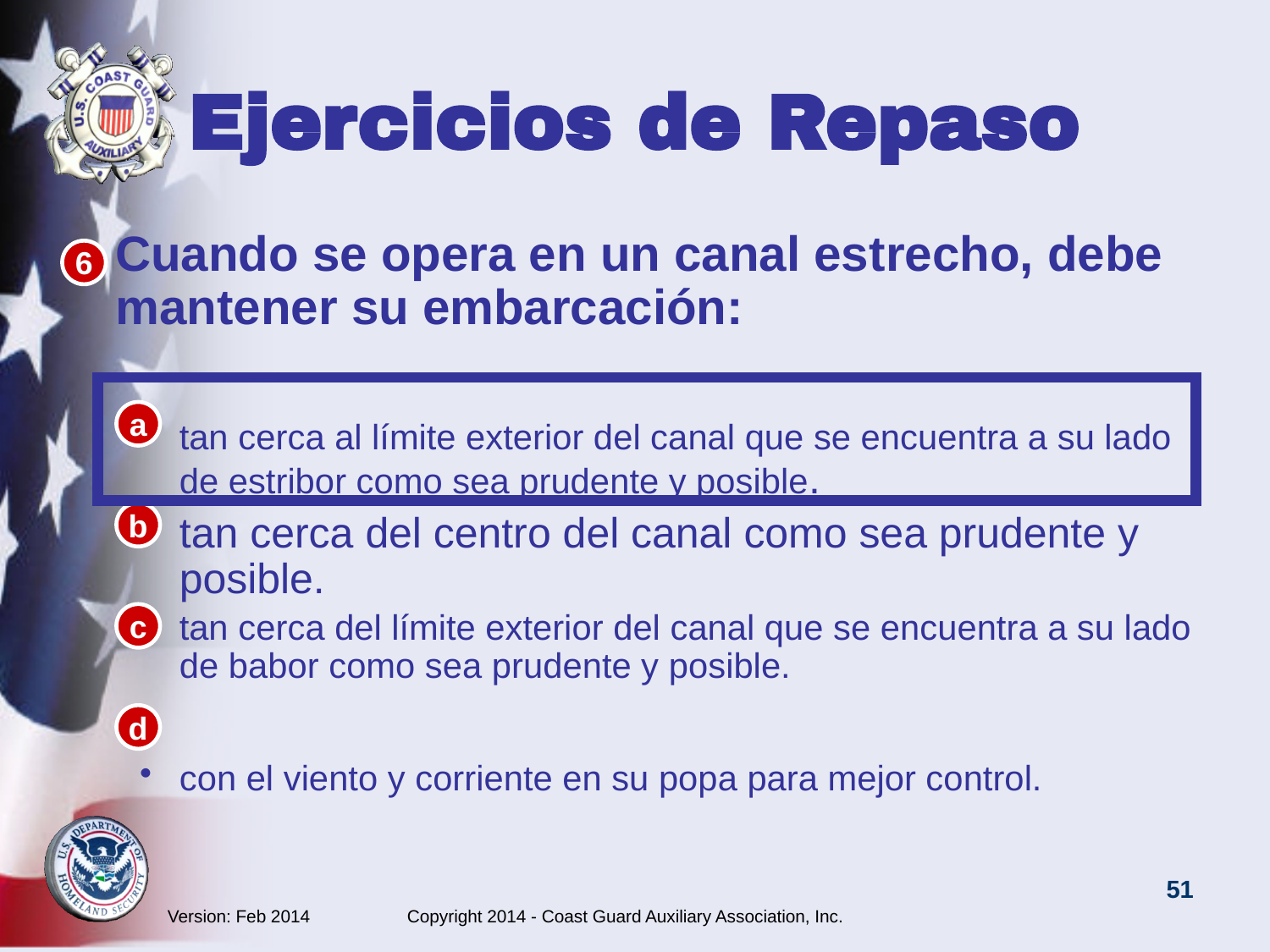

# Ejercicios de Repaso
Cuando se opera en un canal estrecho, debe mantener su embarcación:

tan cerca al límite exterior del canal que se encuentra a su lado de estribor como sea prudente y posible.
tan cerca del centro del canal como sea prudente y posible.
tan cerca del límite exterior del canal que se encuentra a su lado de babor como sea prudente y posible.

con el viento y corriente en su popa para mejor control.
6

a
b
c
d
Version: Feb 2014                    Copyright 2014 - Coast Guard Auxiliary Association, Inc.
51